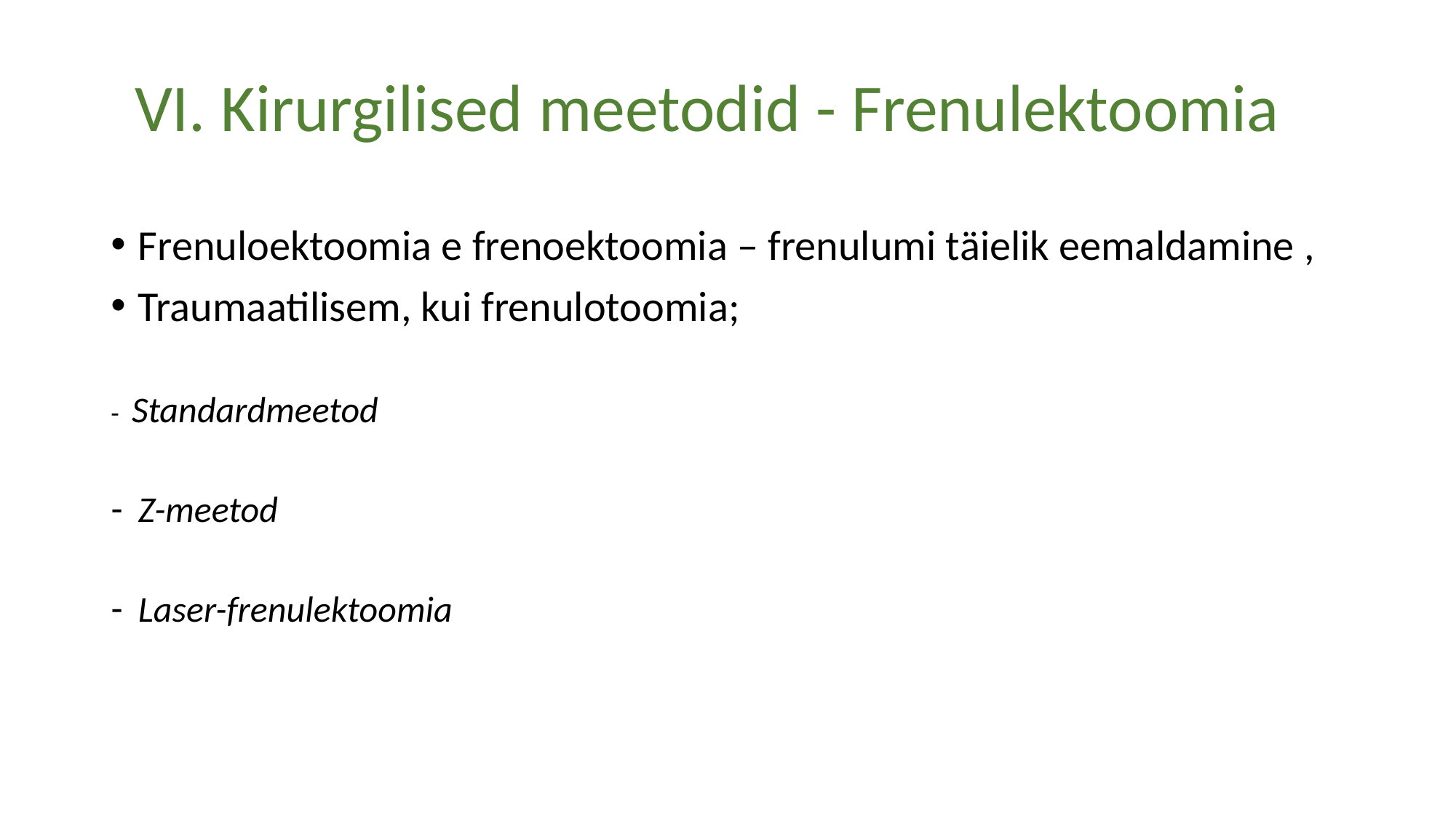

# VI. Kirurgilised meetodid - Frenulektoomia
Frenuloektoomia e frenoektoomia – frenulumi täielik eemaldamine ,
Traumaatilisem, kui frenulotoomia;
-  Standardmeetod
Z-meetod
Laser-frenulektoomia